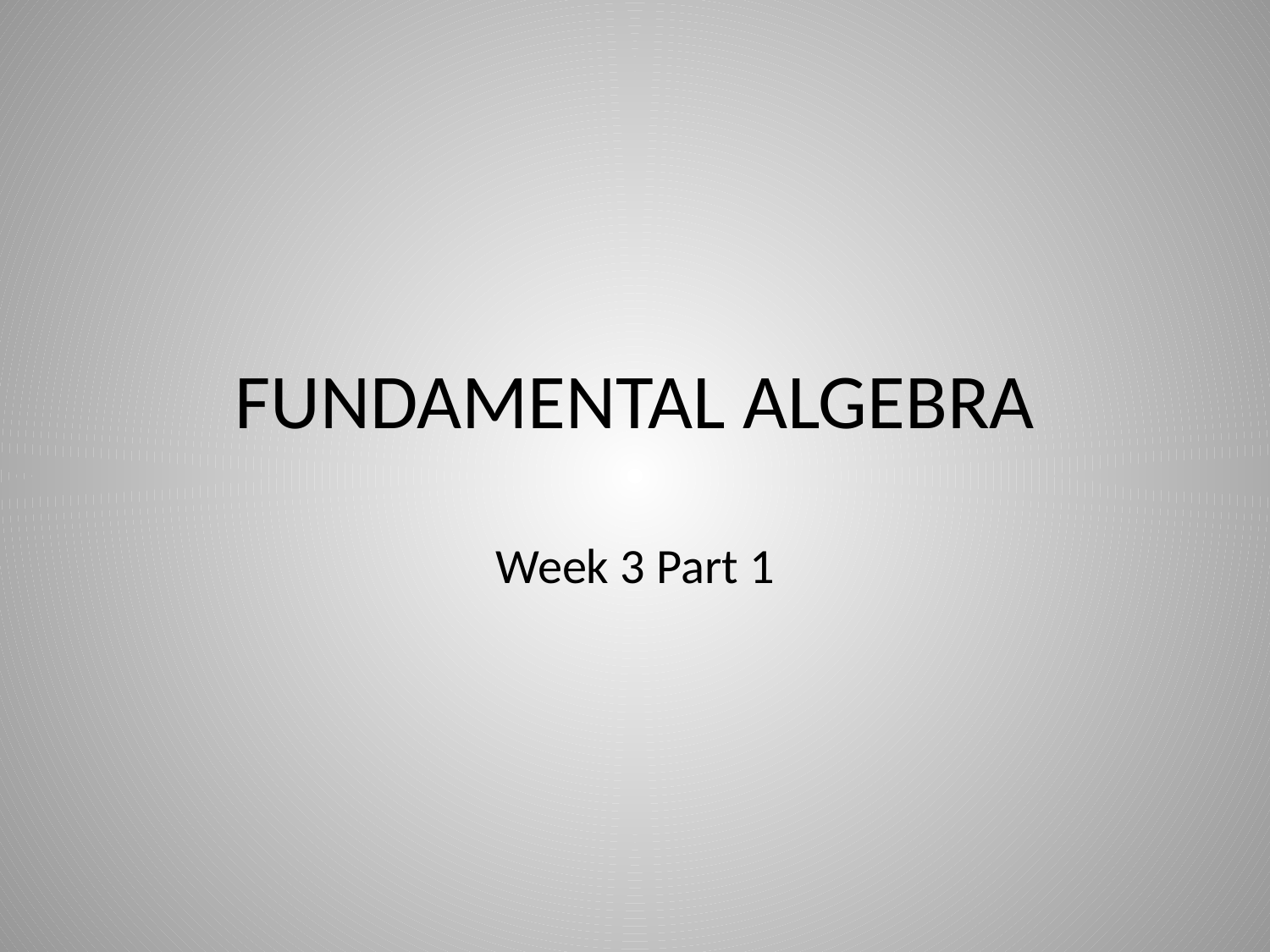

# FUNDAMENTAL ALGEBRA
Week 3 Part 1